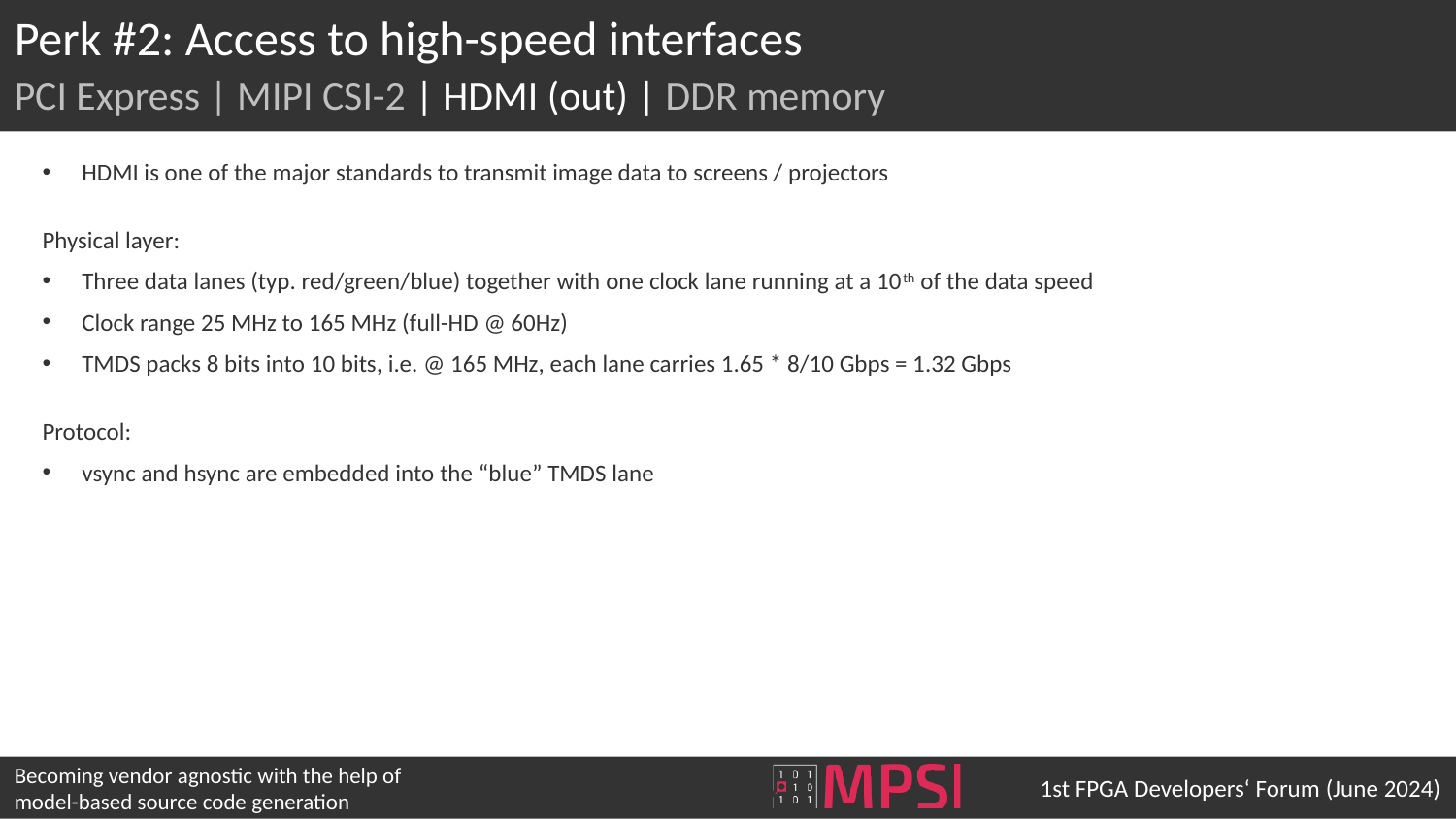

# Perk #2: Access to high-speed interfaces
PCI Express | MIPI CSI-2 | HDMI (out) | DDR memory
HDMI is one of the major standards to transmit image data to screens / projectors

Physical layer:
Three data lanes (typ. red/green/blue) together with one clock lane running at a 10th of the data speed
Clock range 25 MHz to 165 MHz (full-HD @ 60Hz)
TMDS packs 8 bits into 10 bits, i.e. @ 165 MHz, each lane carries 1.65 * 8/10 Gbps = 1.32 Gbps

Protocol:
vsync and hsync are embedded into the “blue” TMDS lane